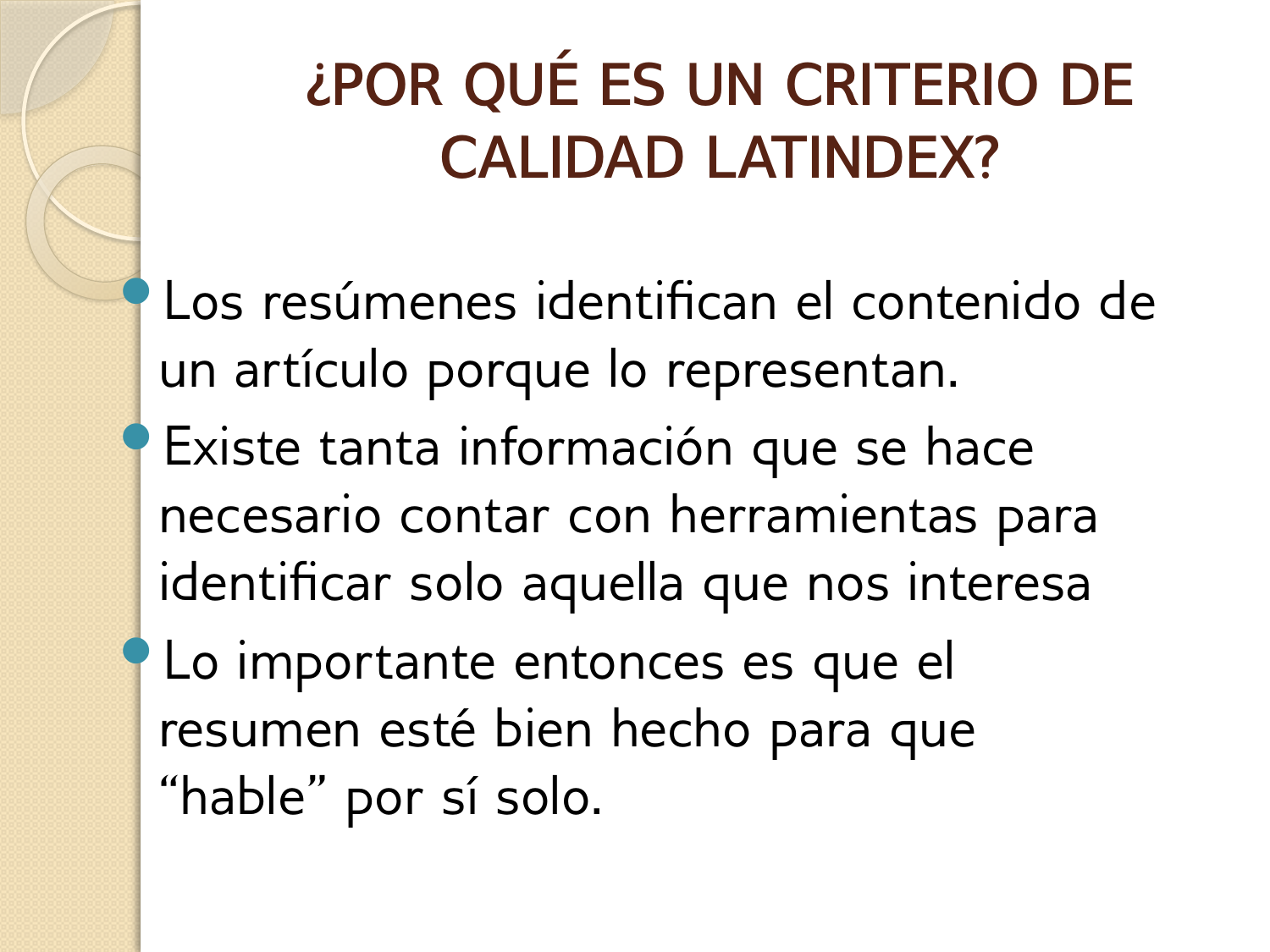

# ¿POR QUÉ ES UN CRITERIO DE CALIDAD LATINDEX?
Los resúmenes identifican el contenido de un artículo porque lo representan.
Existe tanta información que se hace necesario contar con herramientas para identificar solo aquella que nos interesa
Lo importante entonces es que el resumen esté bien hecho para que “hable” por sí solo.